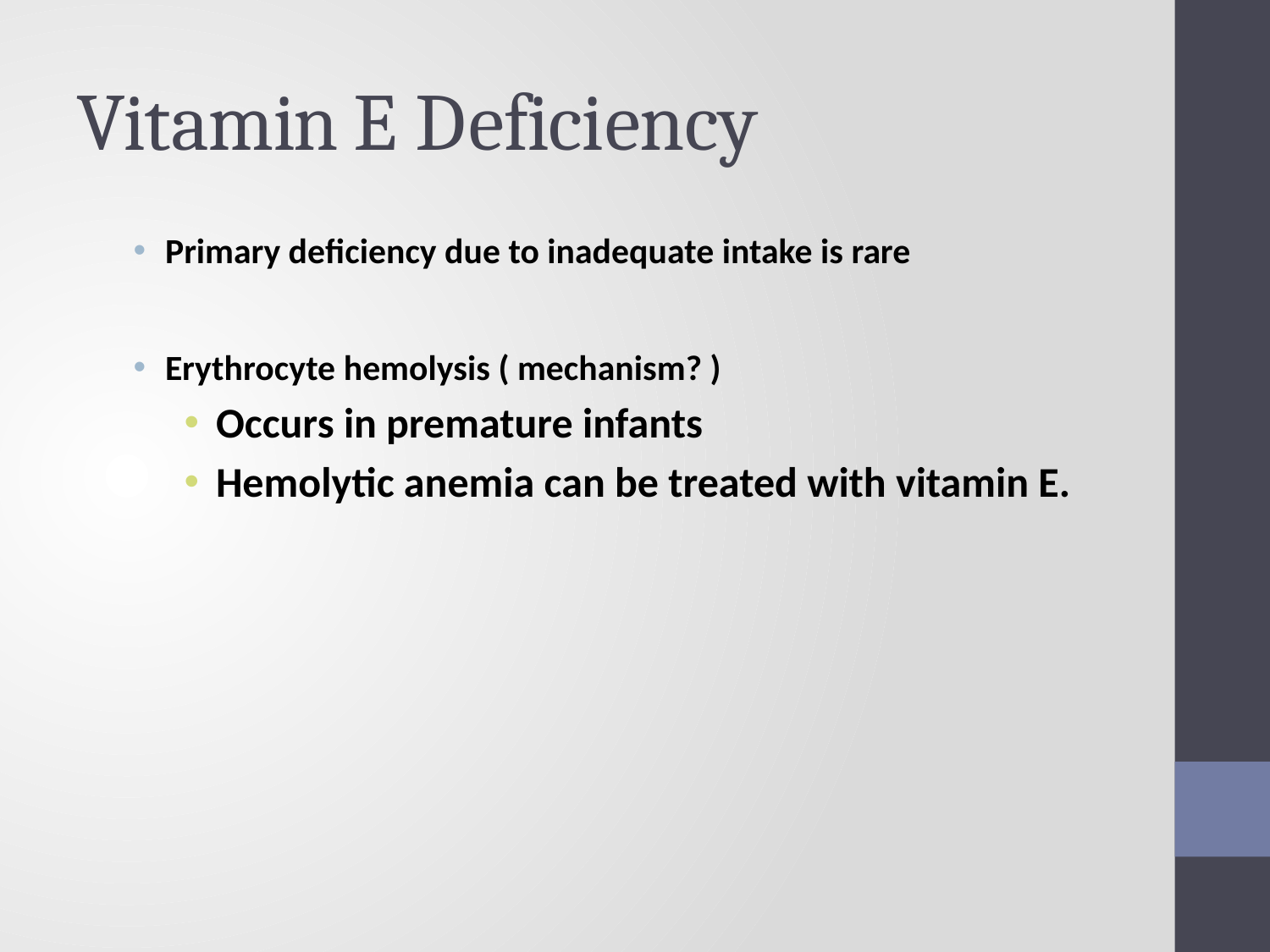

# Vitamin E Deficiency
Primary deficiency due to inadequate intake is rare

Erythrocyte hemolysis ( mechanism? )
Occurs in premature infants
Hemolytic anemia can be treated with vitamin E.